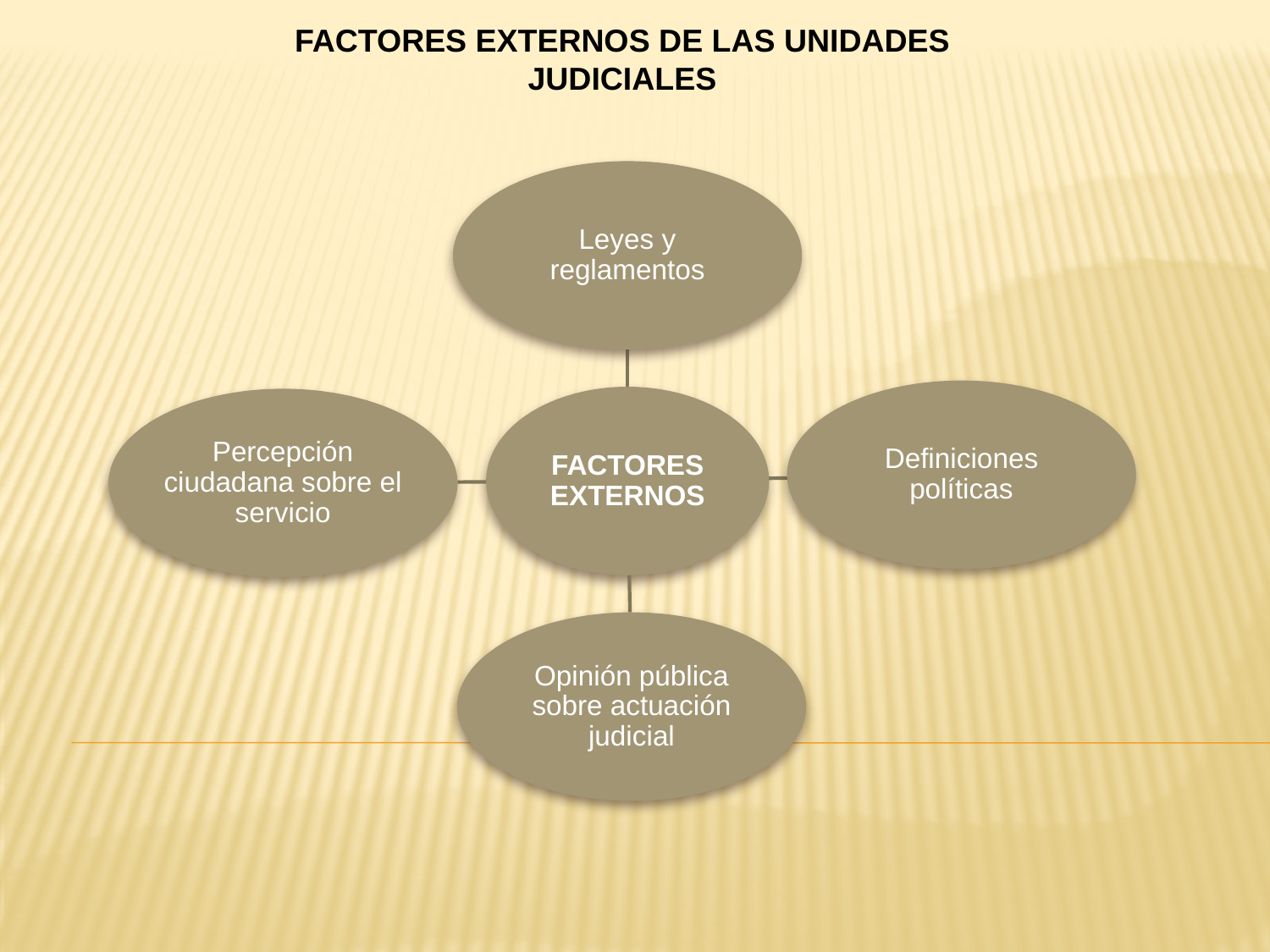

FACTORES EXTERNOS DE LAS UNIDADES JUDICIALES
FACTORES EXTERNOS

Leyes y reglamentos

Definiciones políticas

Opinión pública sobre actuación judicial

Percepción ciudadana sobre el servicio